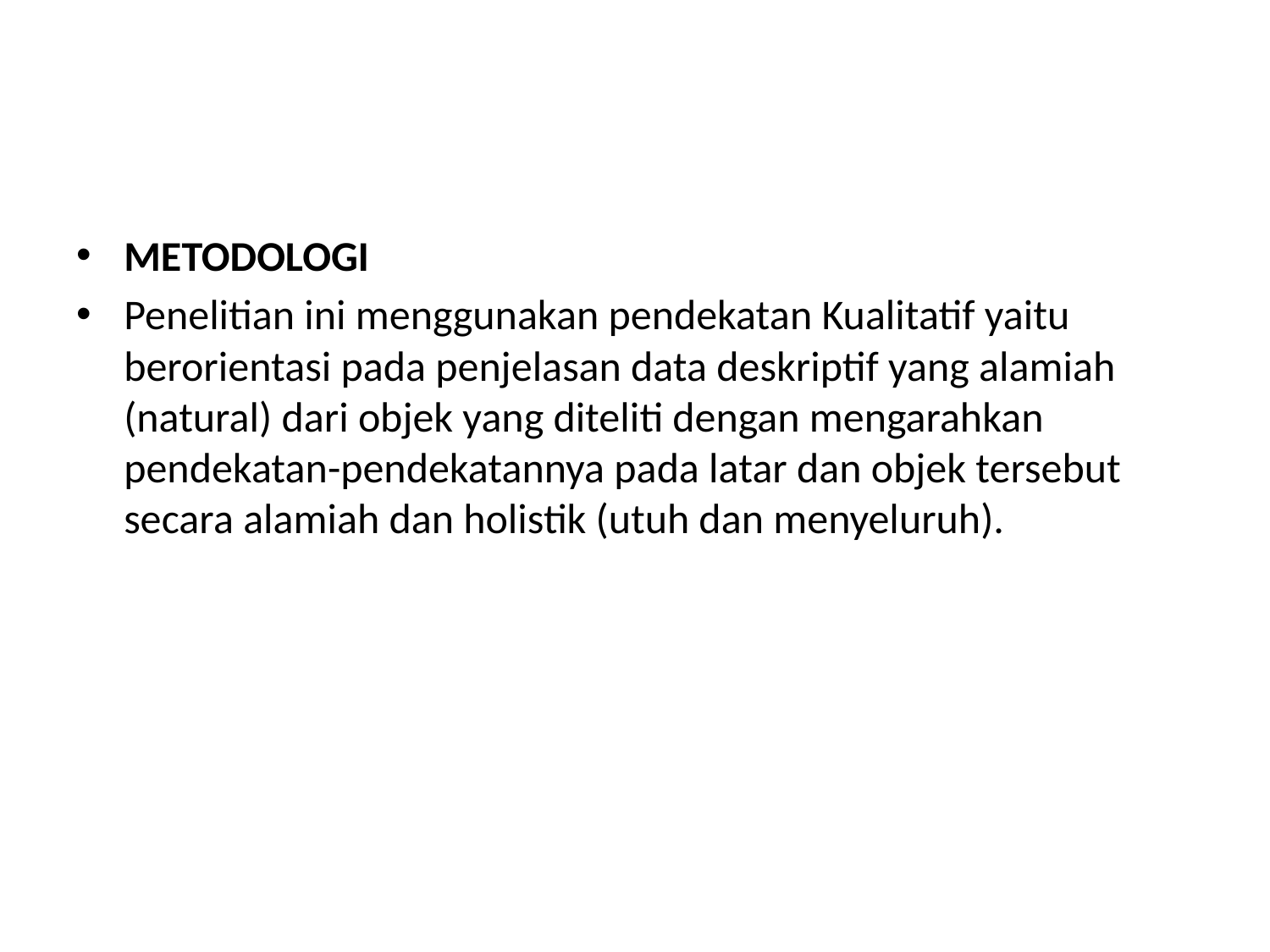

#
METODOLOGI
Penelitian ini menggunakan pendekatan Kualitatif yaitu berorientasi pada penjelasan data deskriptif yang alamiah (natural) dari objek yang diteliti dengan mengarahkan pendekatan-pendekatannya pada latar dan objek tersebut secara alamiah dan holistik (utuh dan menyeluruh).